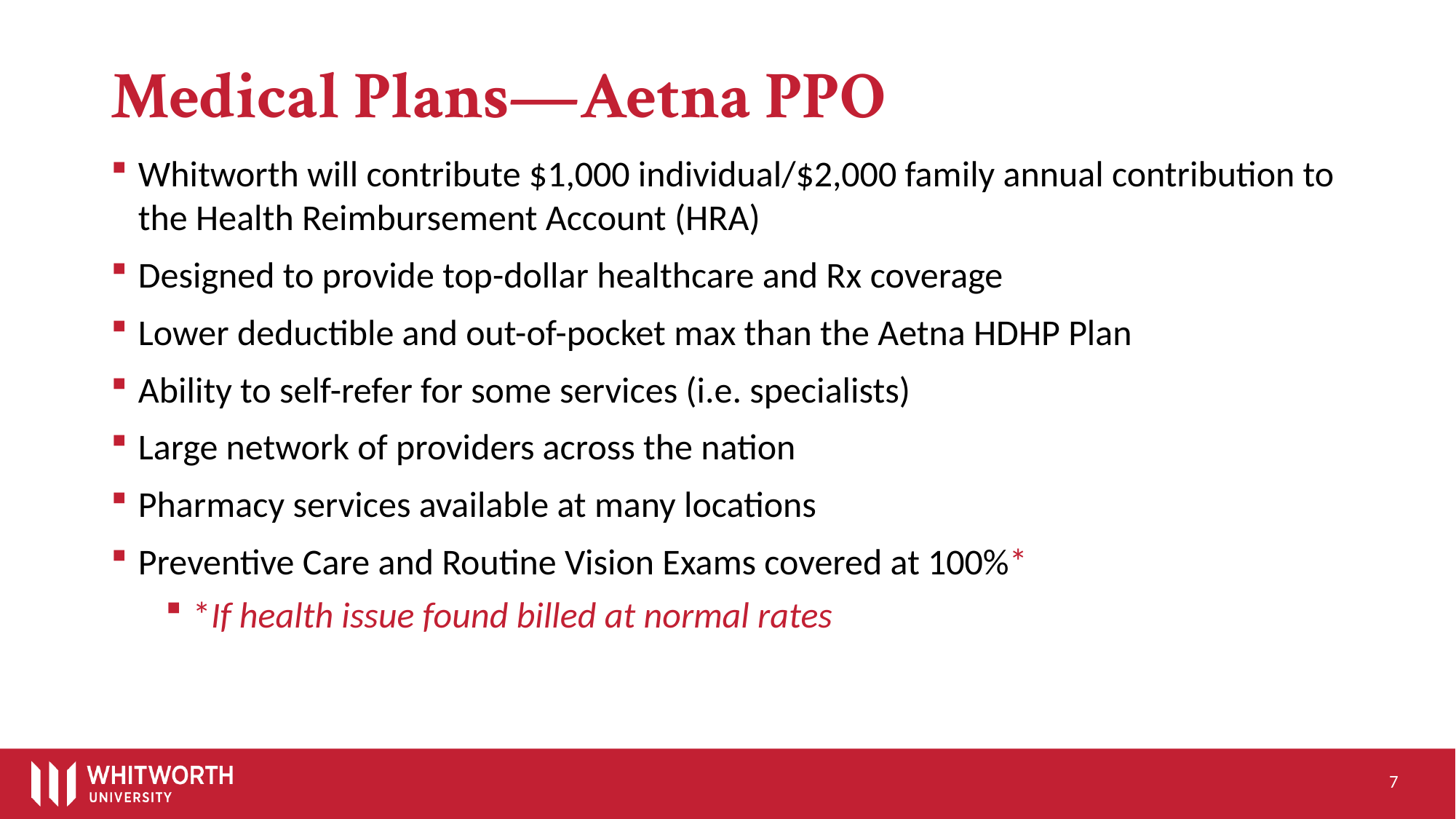

# Medical Plans—Aetna PPO
Whitworth will contribute $1,000 individual/$2,000 family annual contribution to the Health Reimbursement Account (HRA)
Designed to provide top-dollar healthcare and Rx coverage
Lower deductible and out-of-pocket max than the Aetna HDHP Plan
Ability to self-refer for some services (i.e. specialists)
Large network of providers across the nation
Pharmacy services available at many locations
Preventive Care and Routine Vision Exams covered at 100%*
*If health issue found billed at normal rates
7